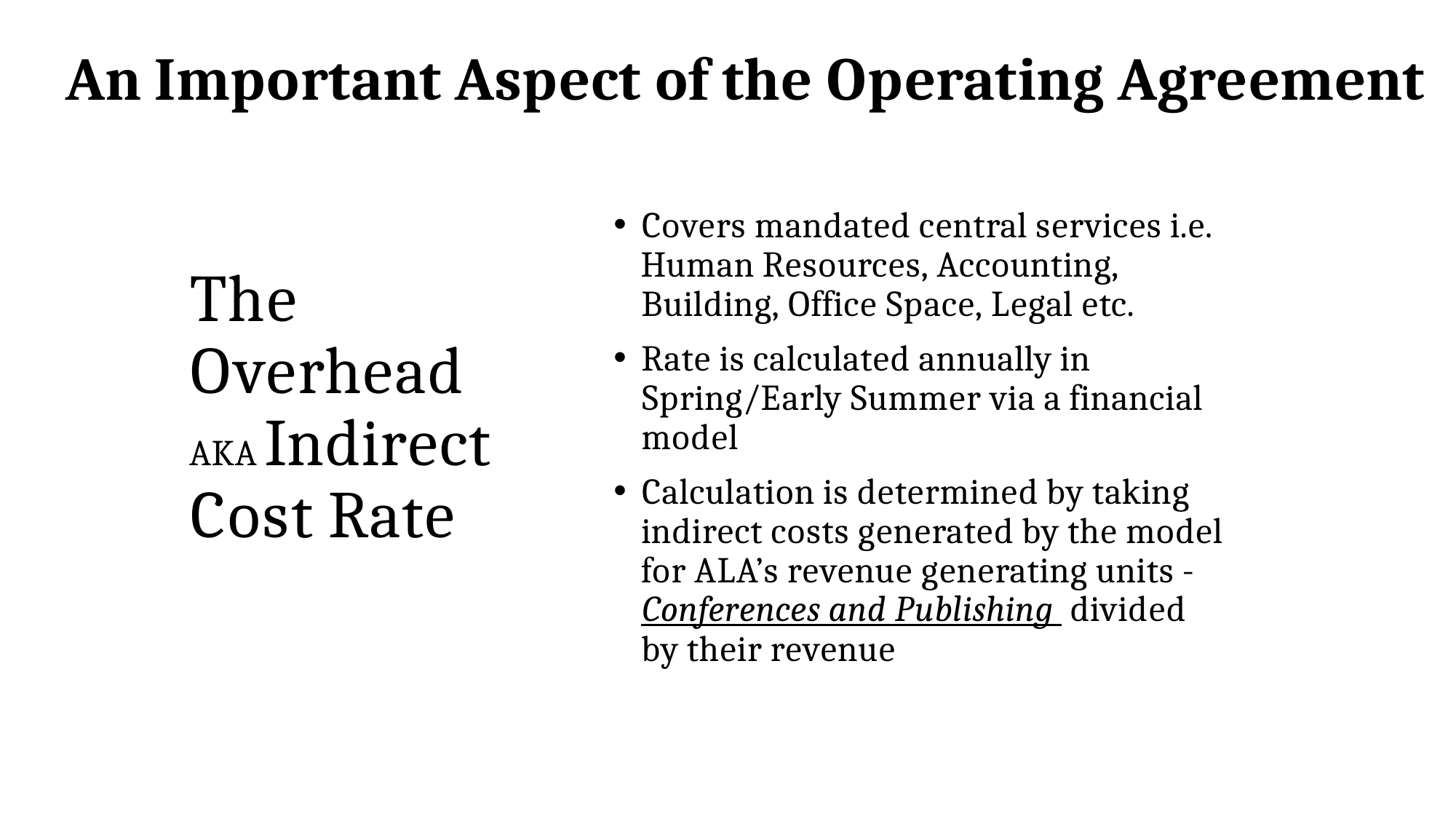

# An Important Aspect of the Operating Agreement
Covers mandated central services i.e. Human Resources, Accounting, Building, Office Space, Legal etc.
Rate is calculated annually in  Spring/Early Summer via a financial model
Calculation is determined by taking indirect costs generated by the model for ALA’s revenue generating units - Conferences and Publishing  divided by their revenue
The Overhead AKA Indirect Cost Rate